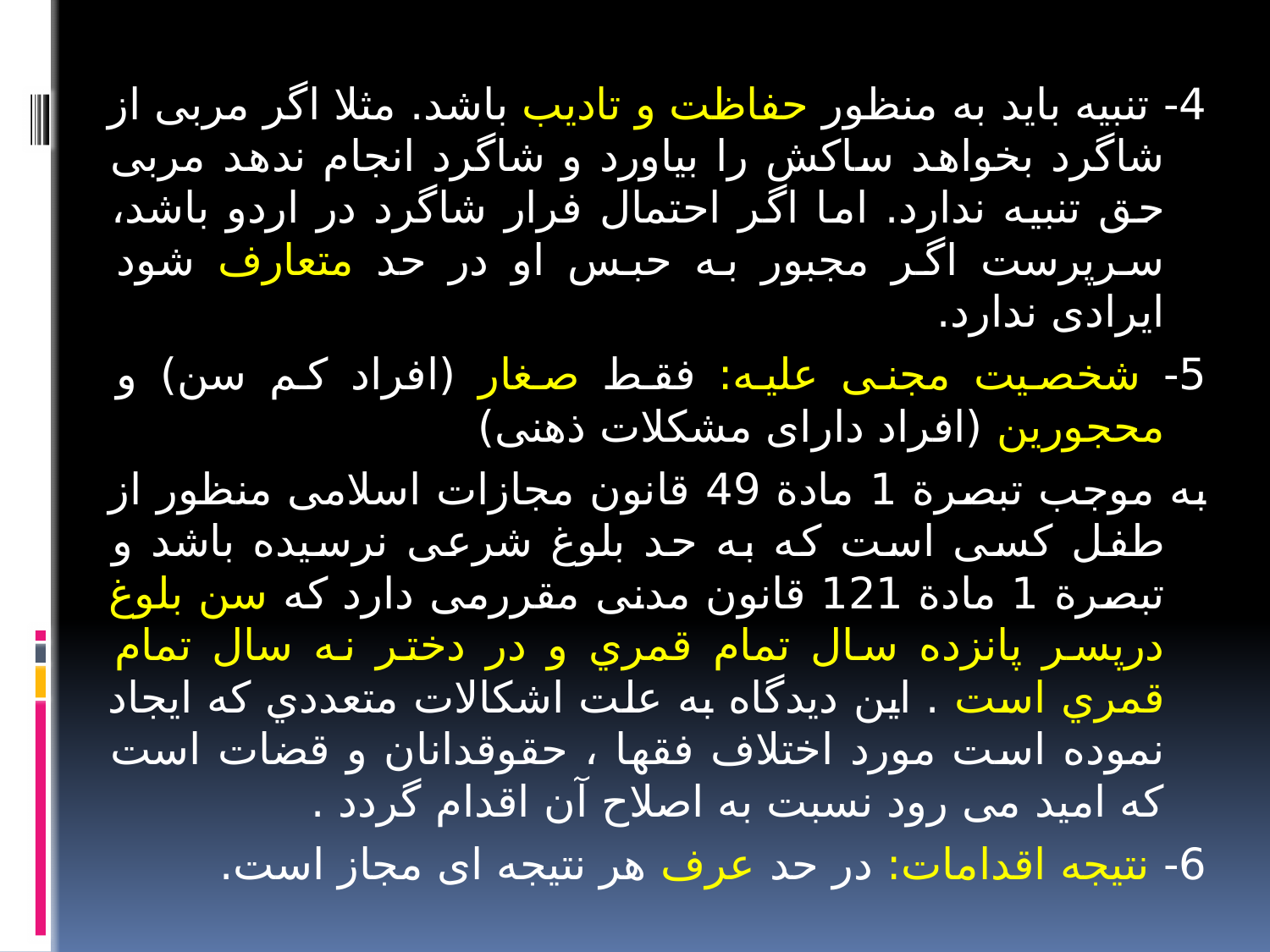

4- تنبیه باید به منظور حفاظت و تادیب باشد. مثلا اگر مربی از شاگرد بخواهد ساکش را بیاورد و شاگرد انجام ندهد مربی حق تنبیه ندارد. اما اگر احتمال فرار شاگرد در اردو باشد، سرپرست اگر مجبور به حبس او در حد متعارف شود ایرادی ندارد.
5- شخصیت مجنی علیه: فقط صغار (افراد کم سن) و محجورین (افراد دارای مشکلات ذهنی)
به موجب تبصرة 1 مادة 49 قانون مجازات اسلامی منظور از طفل کسی است که به حد بلوغ شرعی نرسیده باشد و تبصرة 1 مادة 121 قانون مدنی مقررمی دارد که سن بلوغ درپسر پانزده سال تمام قمري و در دختر نه سال تمام قمري است . این دیدگاه به علت اشکالات متعددي که ایجاد نموده است مورد اختلاف فقها ، حقوقدانان و قضات است که امید می رود نسبت به اصلاح آن اقدام گردد .
6- نتیجه اقدامات: در حد عرف هر نتیجه ای مجاز است.